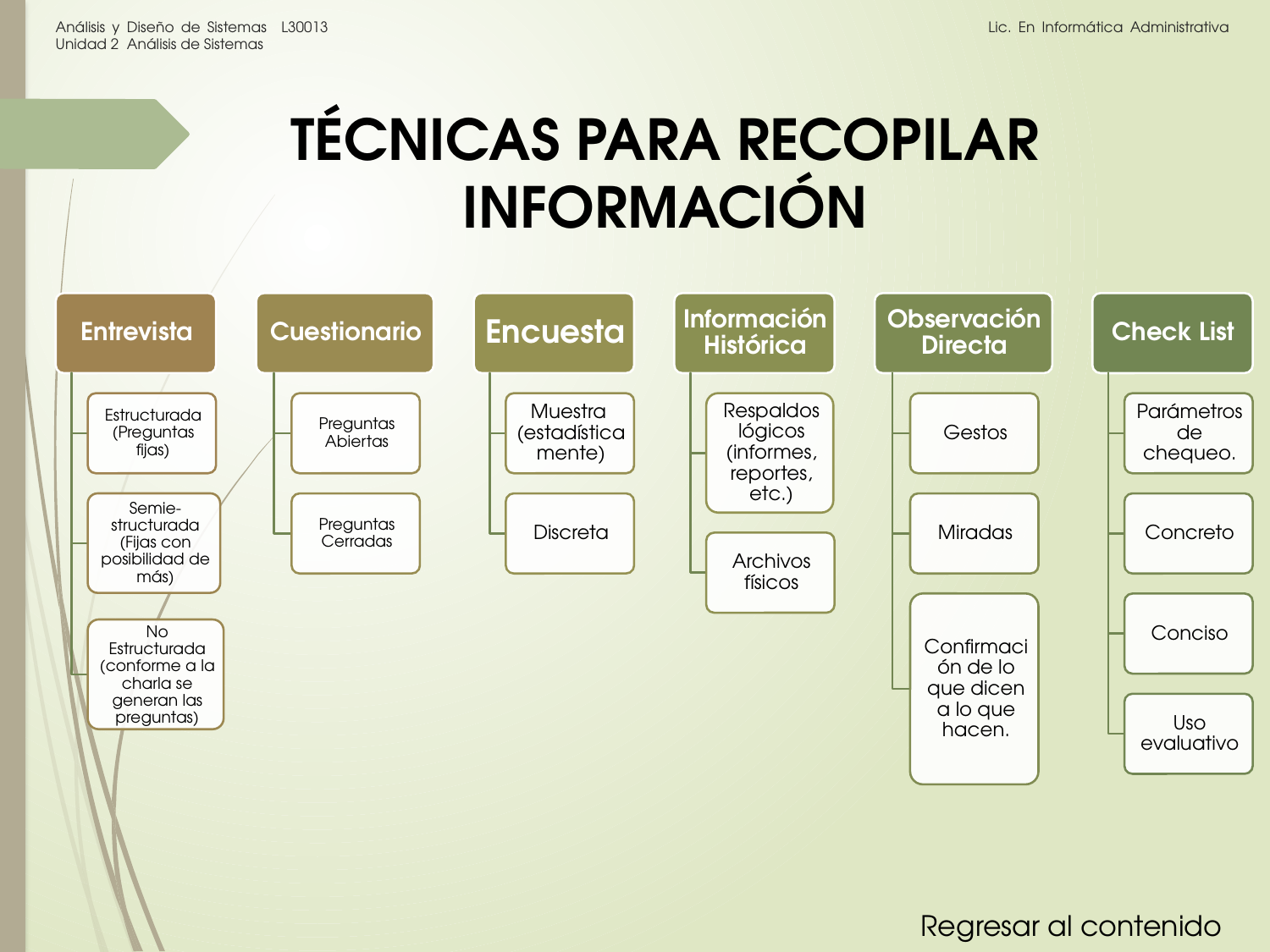

# Análisis y Diseño de Sistemas  L30013                                                                                                Lic. En Informática Administrativa Unidad 2  Análisis de Sistemas
TÉCNICAS PARA RECOPILAR INFORMACIÓN
Entrevista
Estructurada (Preguntas fijas)
Semie-structurada (Fijas con posibilidad de más)

No Estructurada (conforme a la charla se generan las preguntas)

Cuestionario
Preguntas Abiertas
Preguntas Cerradas
Encuesta
Muestra  (estadísticamente)
Discreta
Información Histórica
Respaldos lógicos (informes, reportes, etc.)
Archivos físicos
Observación Directa
Gestos
Miradas
Confirmación de lo que dicen a lo que hacen.
Check List
Parámetros de chequeo.
Concreto
Conciso
Uso evaluativo
Regresar al contenido